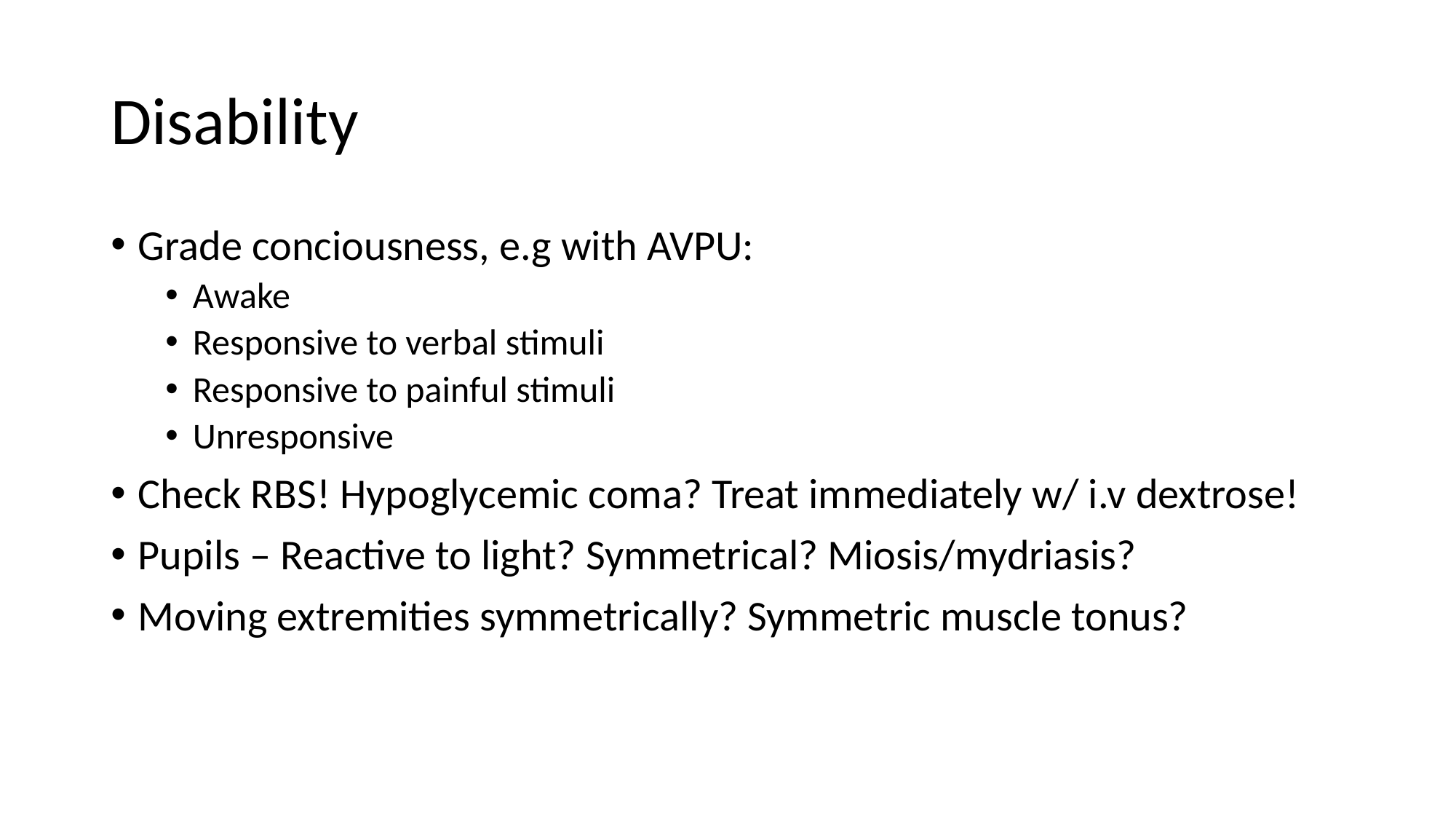

# Disability
Grade conciousness, e.g with AVPU:
Awake
Responsive to verbal stimuli
Responsive to painful stimuli
Unresponsive
Check RBS! Hypoglycemic coma? Treat immediately w/ i.v dextrose!
Pupils – Reactive to light? Symmetrical? Miosis/mydriasis?
Moving extremities symmetrically? Symmetric muscle tonus?